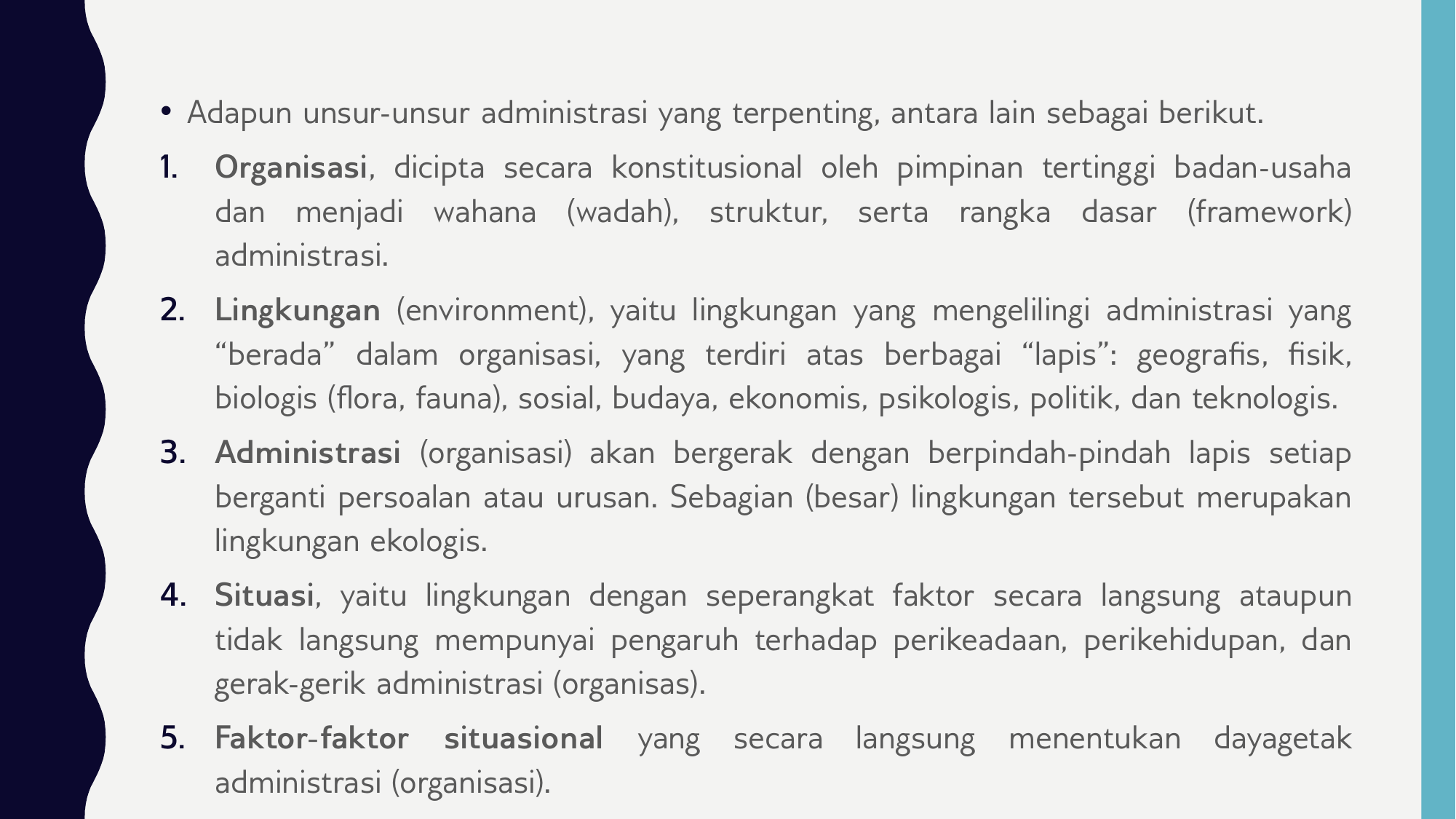

Adapun unsur-unsur administrasi yang terpenting, antara lain sebagai berikut.
Organisasi, dicipta secara konstitusional oleh pimpinan tertinggi badan-usaha dan menjadi wahana (wadah), struktur, serta rangka dasar (framework) administrasi.
Lingkungan (environment), yaitu lingkungan yang mengelilingi administrasi yang “berada” dalam organisasi, yang terdiri atas berbagai “lapis”: geografis, fisik, biologis (flora, fauna), sosial, budaya, ekonomis, psikologis, politik, dan teknologis.
Administrasi (organisasi) akan bergerak dengan berpindah-pindah lapis setiap berganti persoalan atau urusan. Sebagian (besar) lingkungan tersebut merupakan lingkungan ekologis.
Situasi, yaitu lingkungan dengan seperangkat faktor secara langsung ataupun tidak langsung mempunyai pengaruh terhadap perikeadaan, perikehidupan, dan gerak-gerik administrasi (organisas).
Faktor-faktor situasional yang secara langsung menentukan dayagetak administrasi (organisasi).